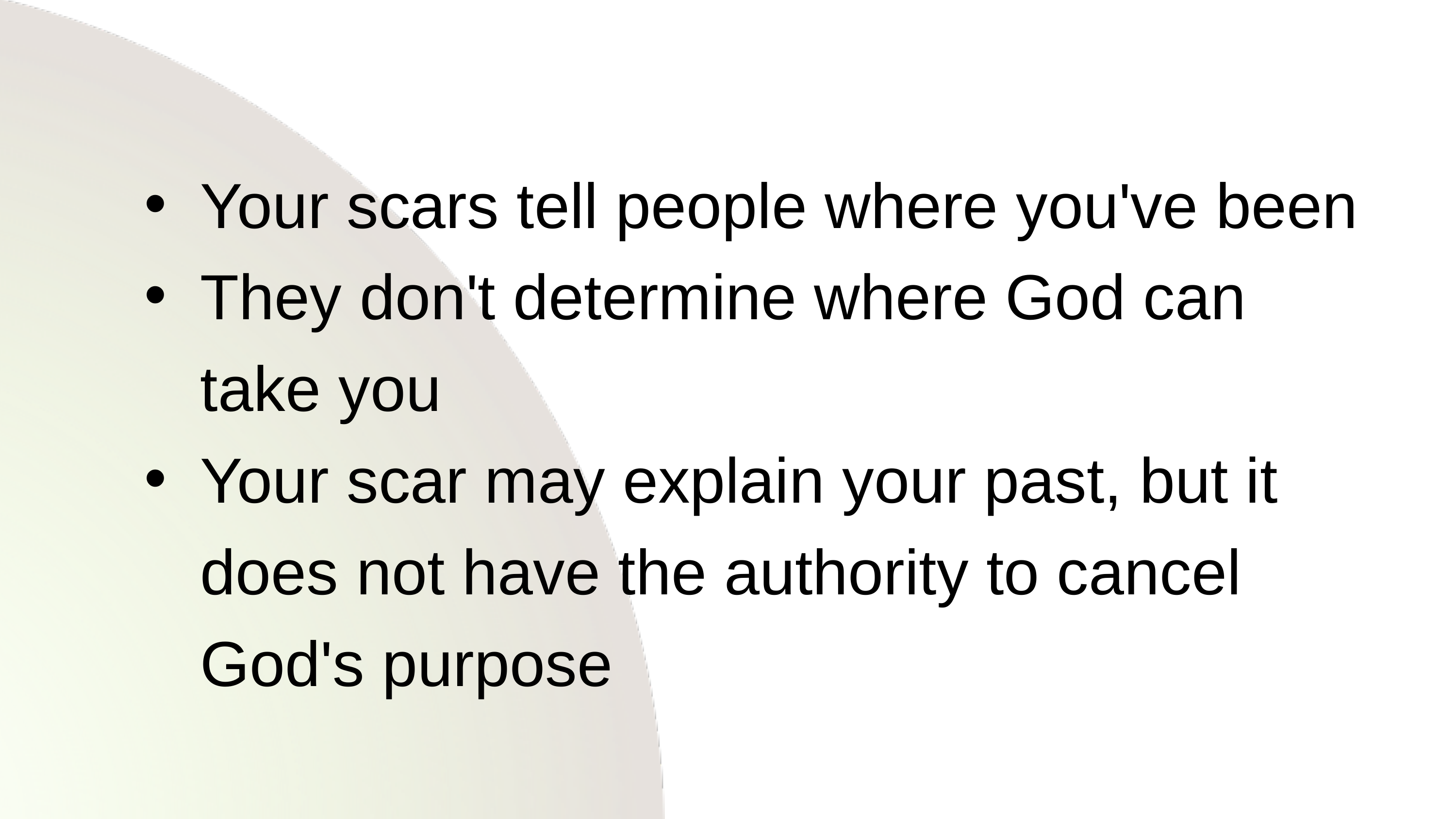

Your scars tell people where you've been
They don't determine where God can take you
Your scar may explain your past, but it does not have the authority to cancel God's purpose